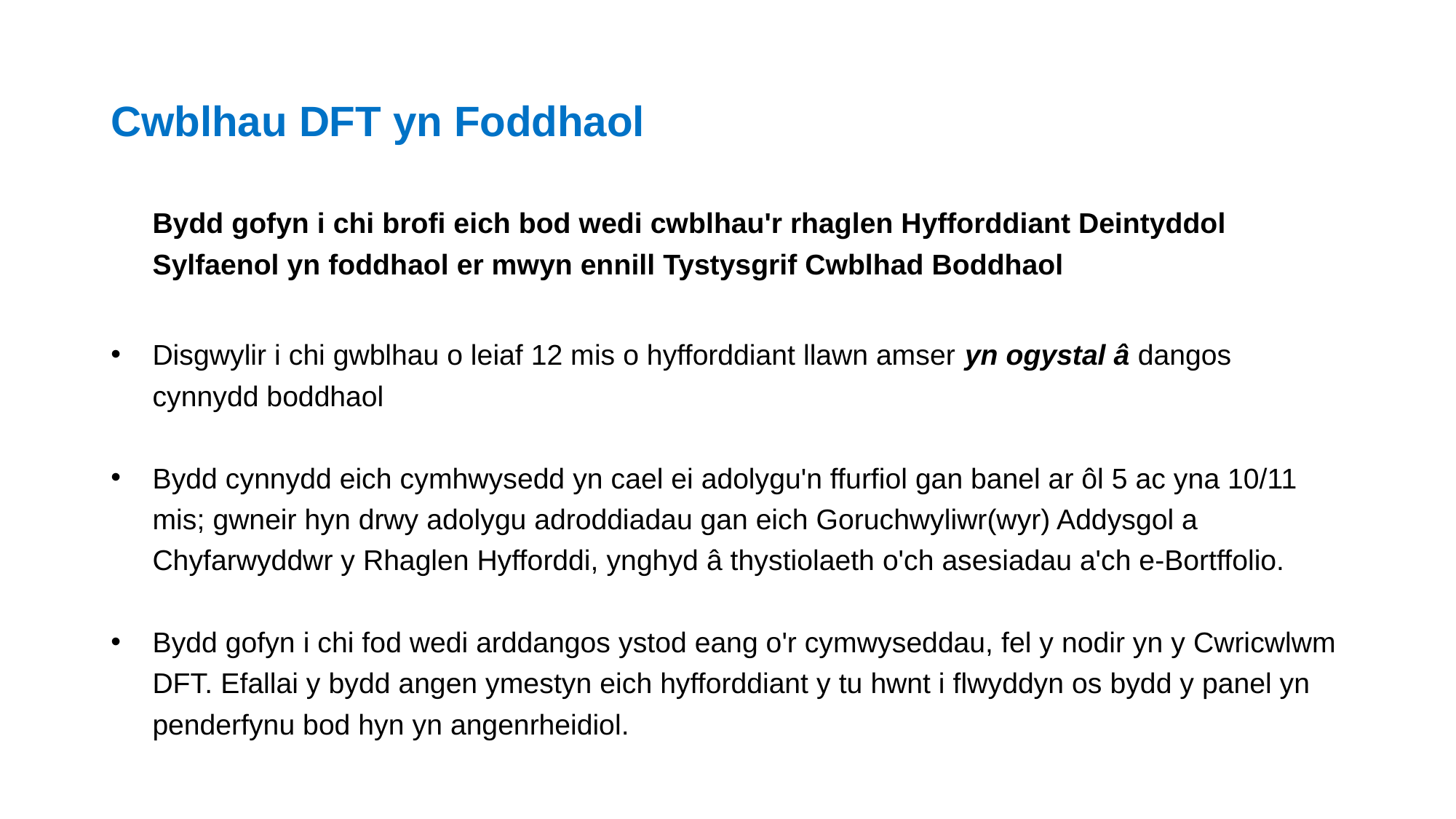

# Cwblhau DFT yn Foddhaol
Bydd gofyn i chi brofi eich bod wedi cwblhau'r rhaglen Hyfforddiant Deintyddol Sylfaenol yn foddhaol er mwyn ennill Tystysgrif Cwblhad Boddhaol

Disgwylir i chi gwblhau o leiaf 12 mis o hyfforddiant llawn amser yn ogystal â dangos cynnydd boddhaol

Bydd cynnydd eich cymhwysedd yn cael ei adolygu'n ffurfiol gan banel ar ôl 5 ac yna 10/11 mis; gwneir hyn drwy adolygu adroddiadau gan eich Goruchwyliwr(wyr) Addysgol a Chyfarwyddwr y Rhaglen Hyfforddi, ynghyd â thystiolaeth o'ch asesiadau a'ch e-Bortffolio.

Bydd gofyn i chi fod wedi arddangos ystod eang o'r cymwyseddau, fel y nodir yn y Cwricwlwm DFT. Efallai y bydd angen ymestyn eich hyfforddiant y tu hwnt i flwyddyn os bydd y panel yn penderfynu bod hyn yn angenrheidiol.